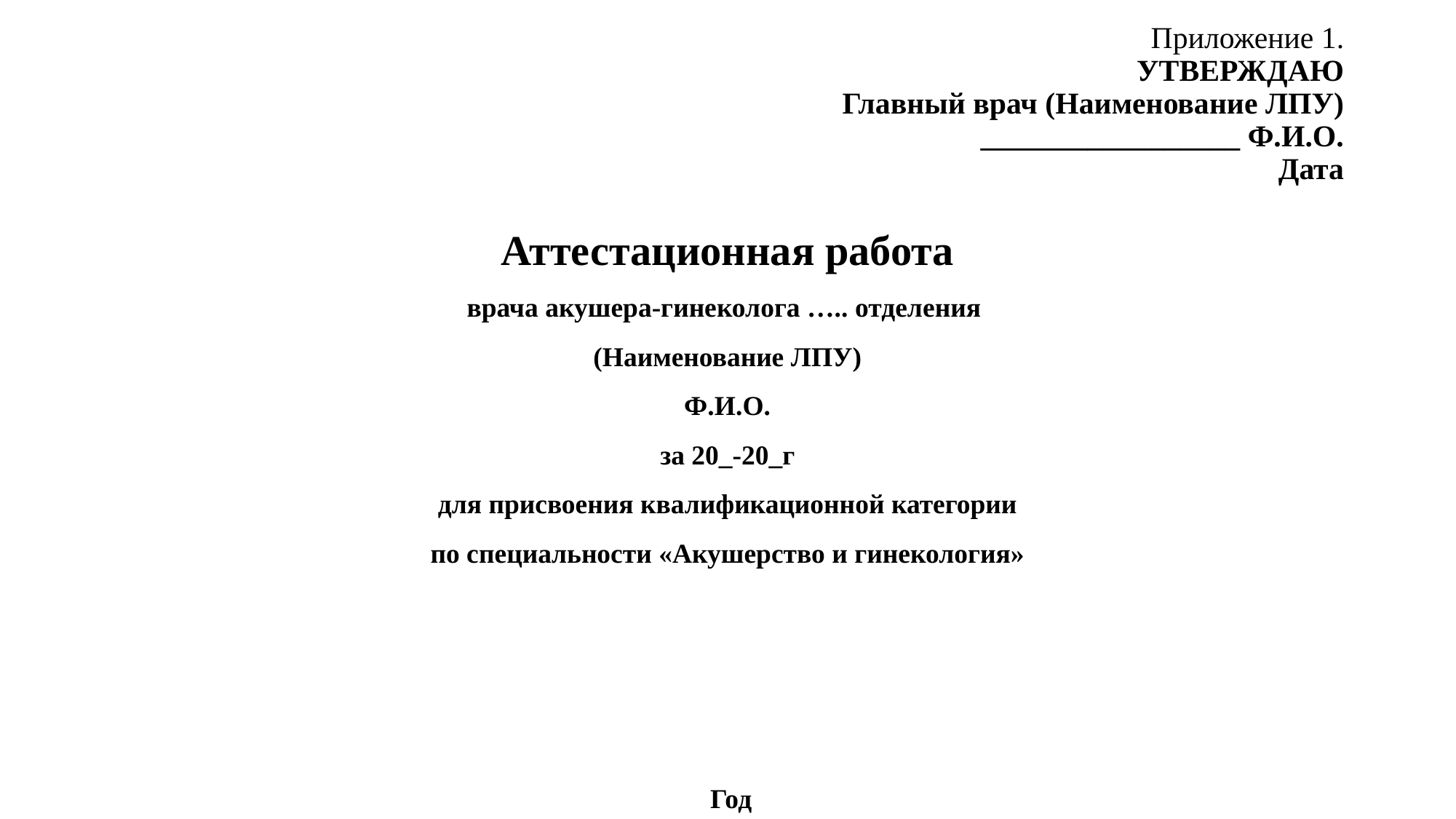

Приложение 1.
УТВЕРЖДАЮ
Главный врач (Наименование ЛПУ)
_________________ Ф.И.О.
Дата
Аттестационная работа
врача акушера-гинеколога ….. отделения
(Наименование ЛПУ)
Ф.И.О.
за 20_-20_г
для присвоения квалификационной категории
по специальности «Акушерство и гинекология»

 Год